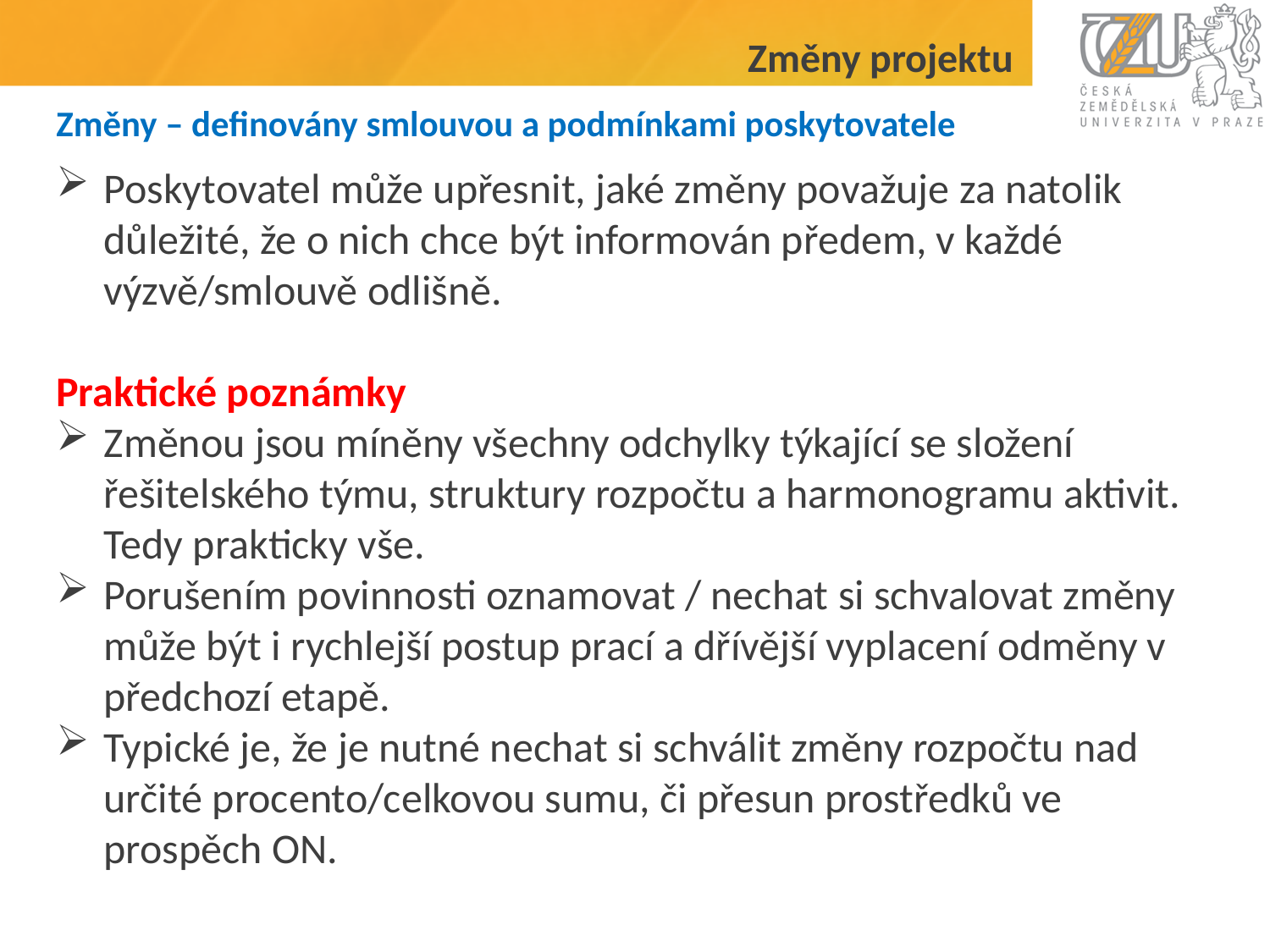

Změny projektu
# Změny – definovány smlouvou a podmínkami poskytovatele
Poskytovatel může upřesnit, jaké změny považuje za natolik důležité, že o nich chce být informován předem, v každé výzvě/smlouvě odlišně.

Praktické poznámky
Změnou jsou míněny všechny odchylky týkající se složení řešitelského týmu, struktury rozpočtu a harmonogramu aktivit. Tedy prakticky vše.
Porušením povinnosti oznamovat / nechat si schvalovat změny může být i rychlejší postup prací a dřívější vyplacení odměny v předchozí etapě.
Typické je, že je nutné nechat si schválit změny rozpočtu nad určité procento/celkovou sumu, či přesun prostředků ve prospěch ON.